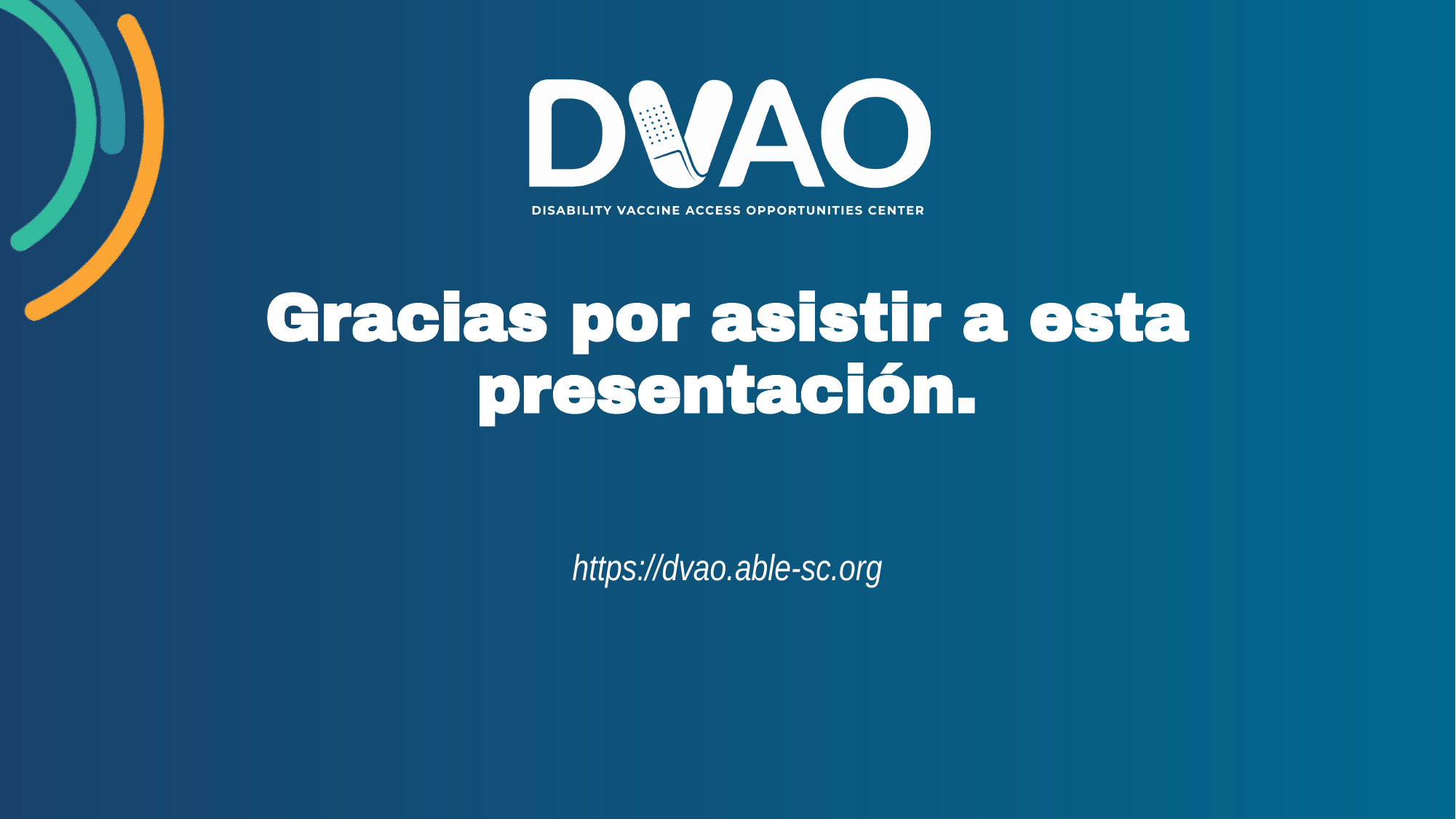

# Gracias por asistir a esta presentación.
https://dvao.able-sc.org